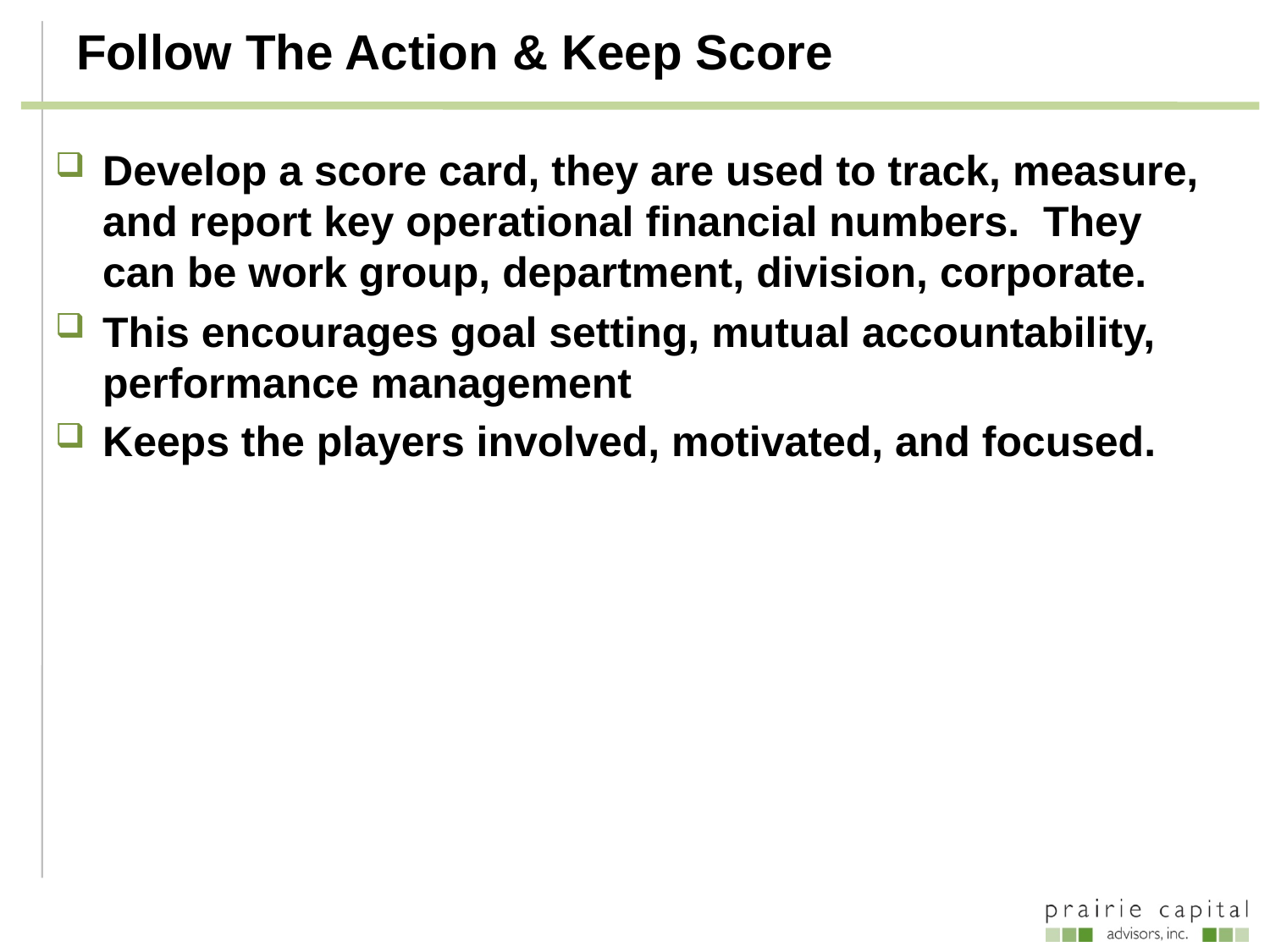

# Follow The Action & Keep Score
Develop a score card, they are used to track, measure, and report key operational financial numbers.  They can be work group, department, division, corporate.
This encourages goal setting, mutual accountability, performance management
Keeps the players involved, motivated, and focused.